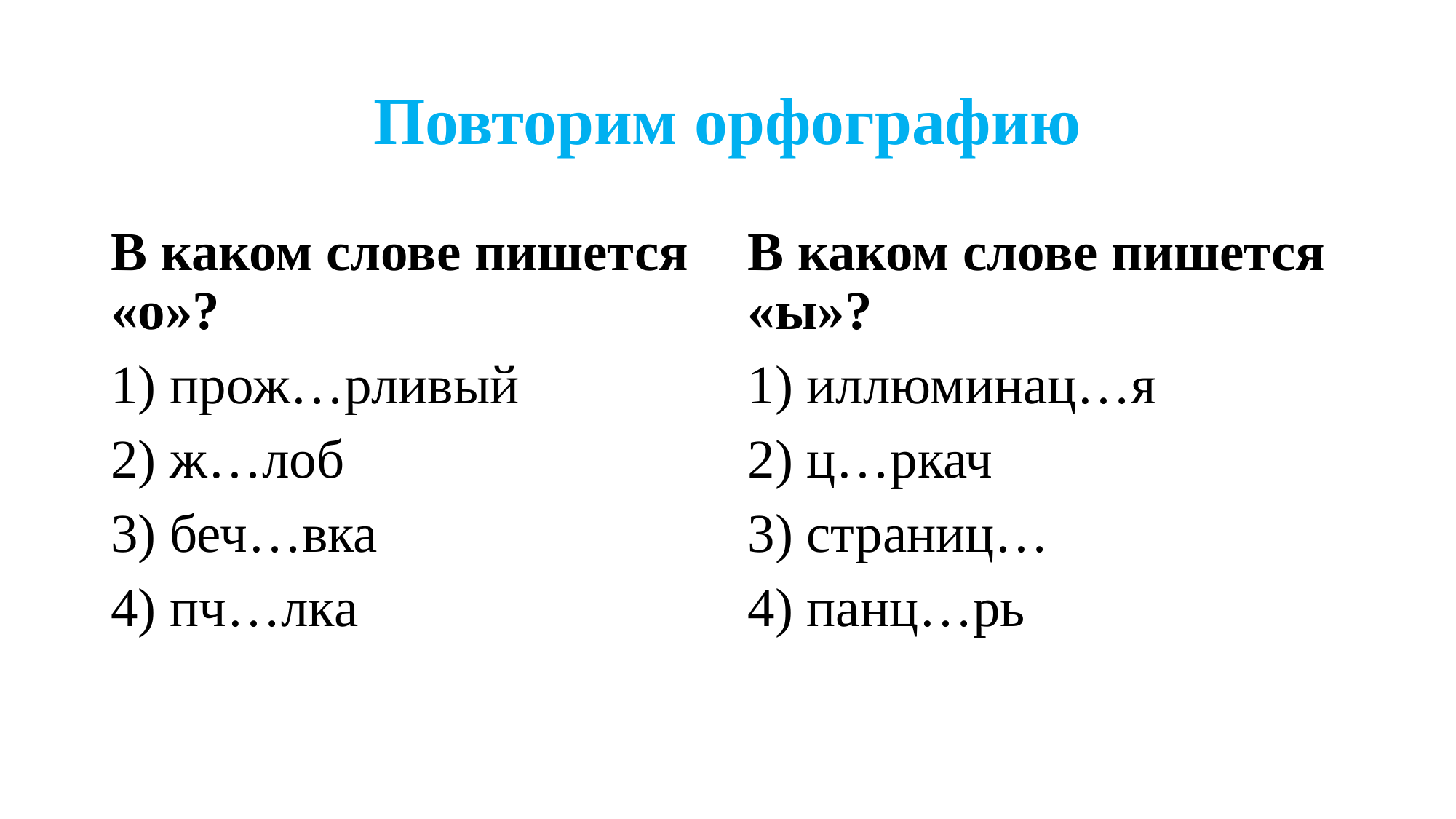

# Повторим орфографию
В каком слове пишется «о»?
1) прож…рливый
2) ж…лоб
3) беч…вка
4) пч…лка

В каком слове пишется «ы»?
1) иллюминац…я
2) ц…ркач
3) страниц…
4) панц…рь